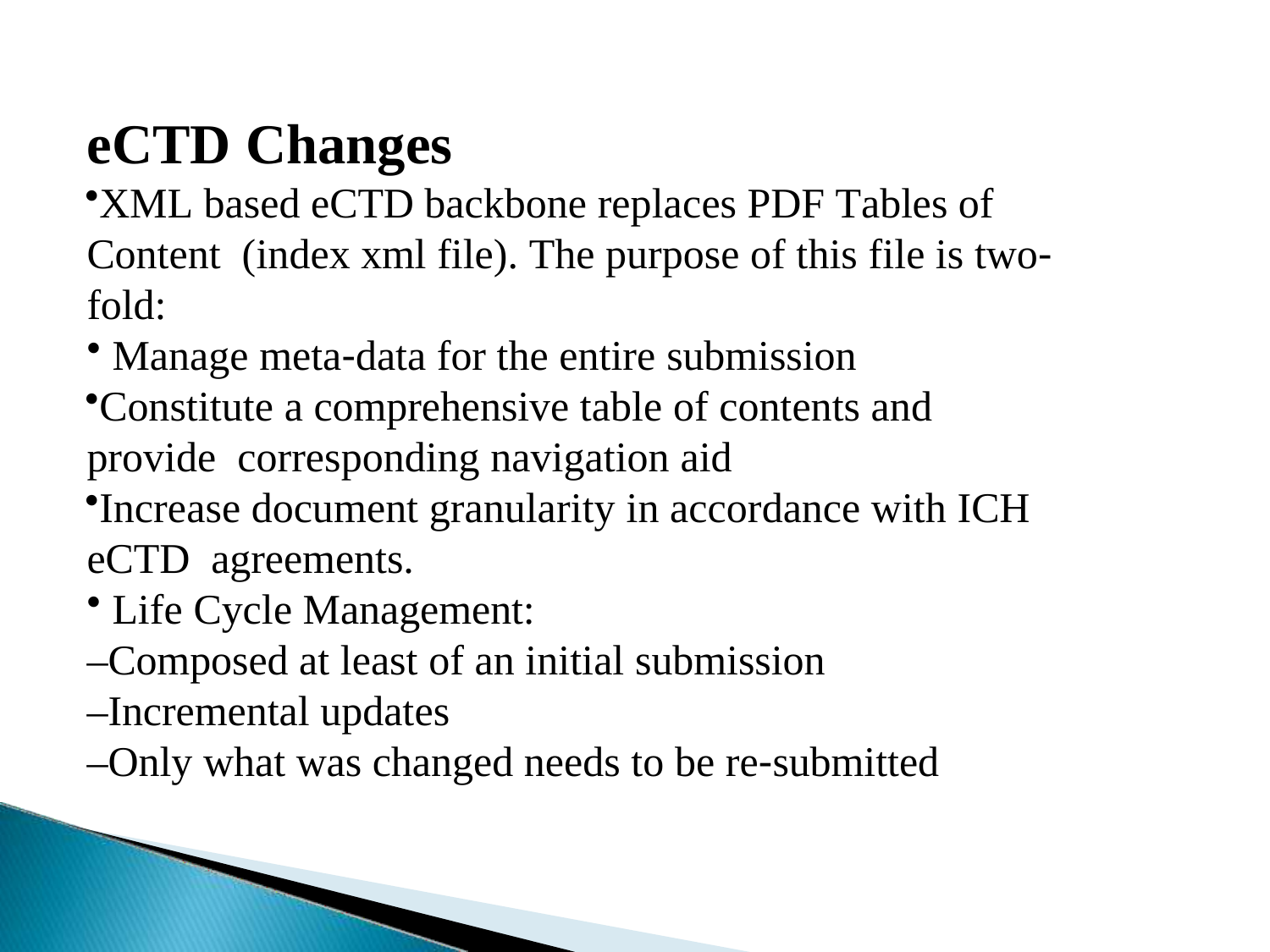

# eCTD Changes
XML based eCTD backbone replaces PDF Tables of Content  (index xml file). The purpose of this file is two‐fold:
Manage meta‐data for the entire submission
Constitute a comprehensive table of contents and provide  corresponding navigation aid
Increase document granularity in accordance with ICH eCTD  agreements.
Life Cycle Management:
–Composed at least of an initial submission
–Incremental updates
–Only what was changed needs to be re‐submitted